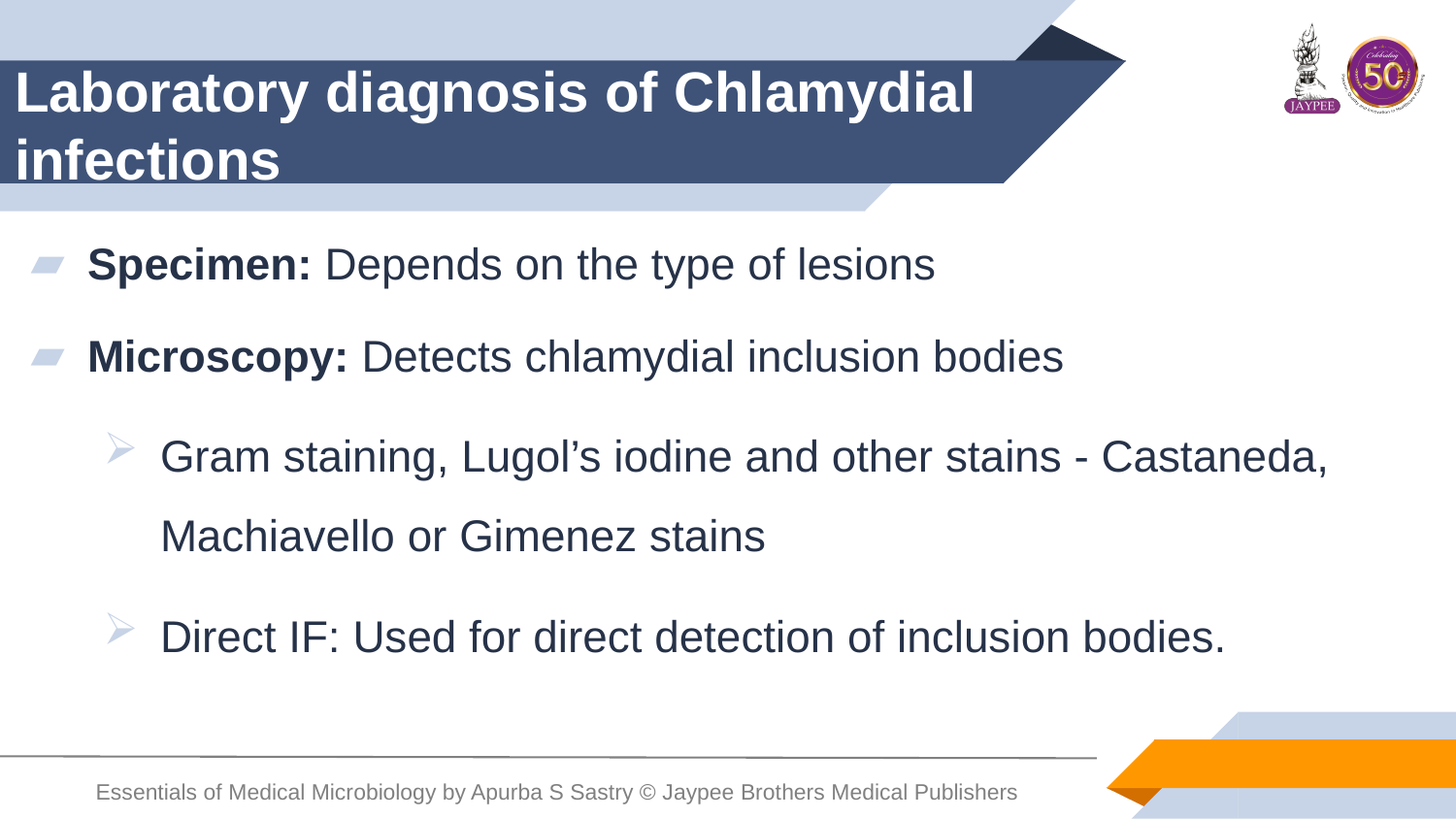

# Laboratory diagnosis of Chlamydial infections
Specimen: Depends on the type of lesions
Microscopy: Detects chlamydial inclusion bodies
Gram staining, Lugol’s iodine and other stains - Castaneda, Machiavello or Gimenez stains
Direct IF: Used for direct detection of inclusion bodies.